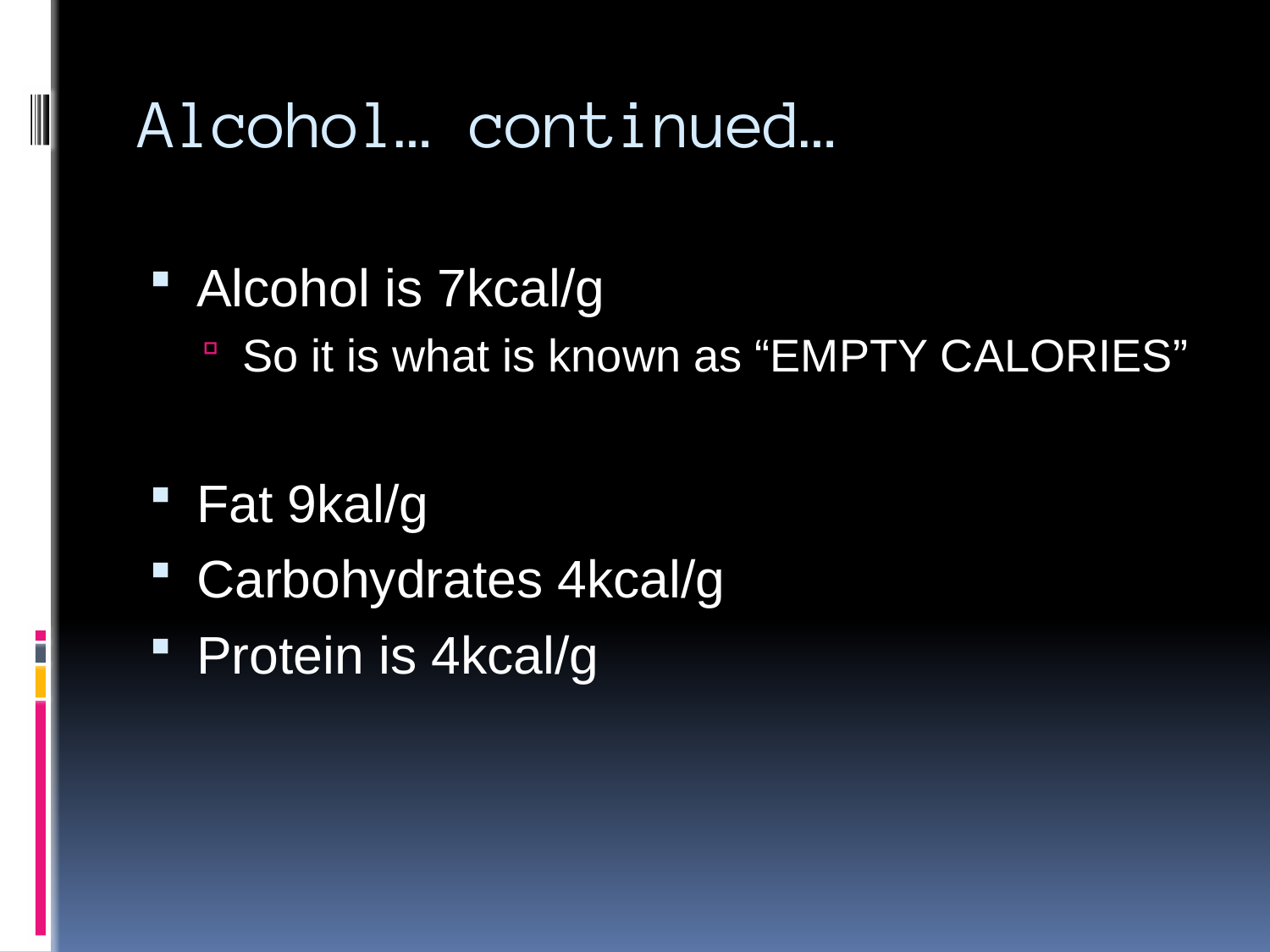

# Alcohol… continued…
Alcohol is 7kcal/g
So it is what is known as “EMPTY CALORIES”

Fat 9kal/g
Carbohydrates 4kcal/g
Protein is 4kcal/g